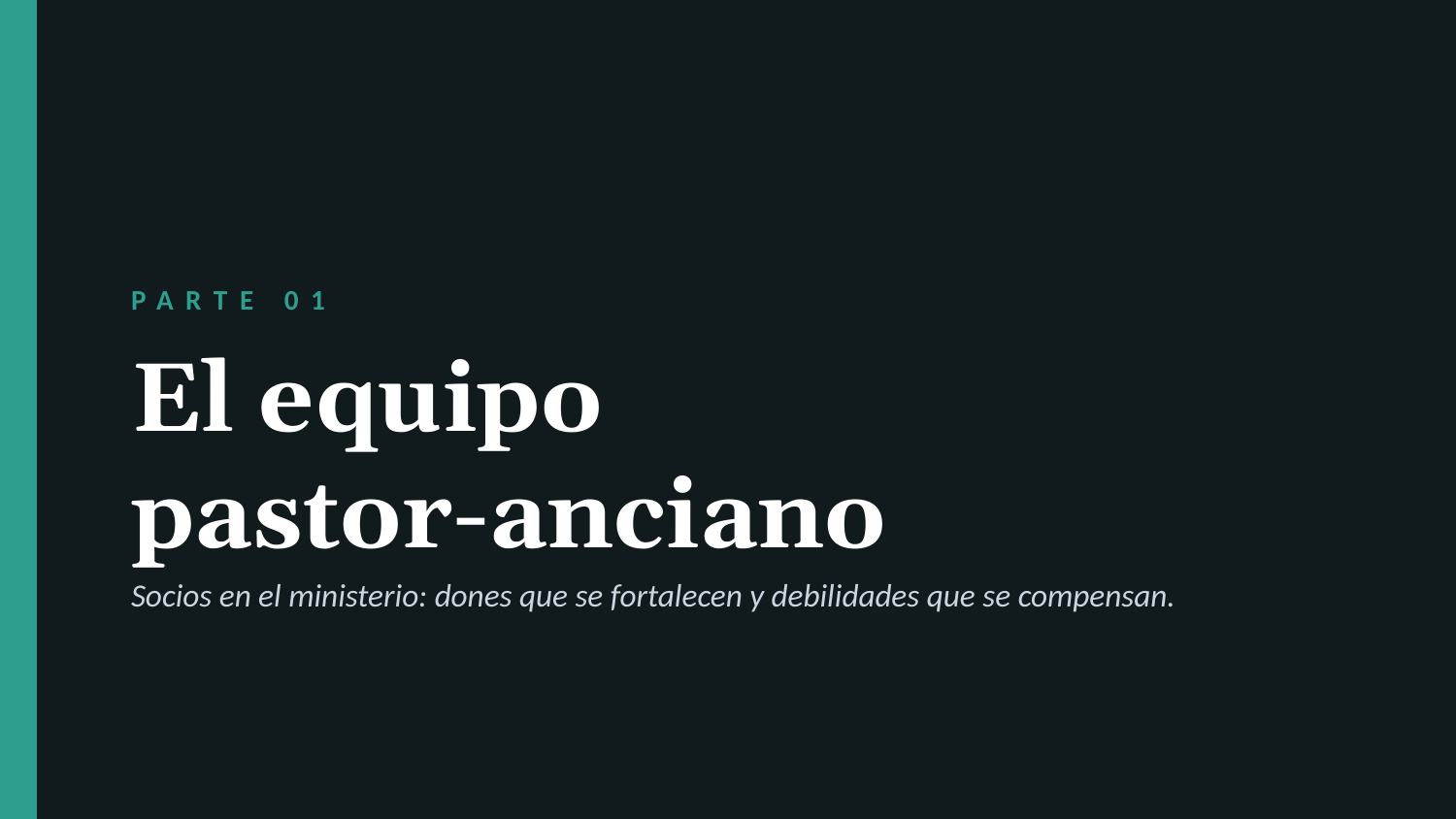

PARTE 01
El equipo
pastor-anciano
Socios en el ministerio: dones que se fortalecen y debilidades que se compensan.